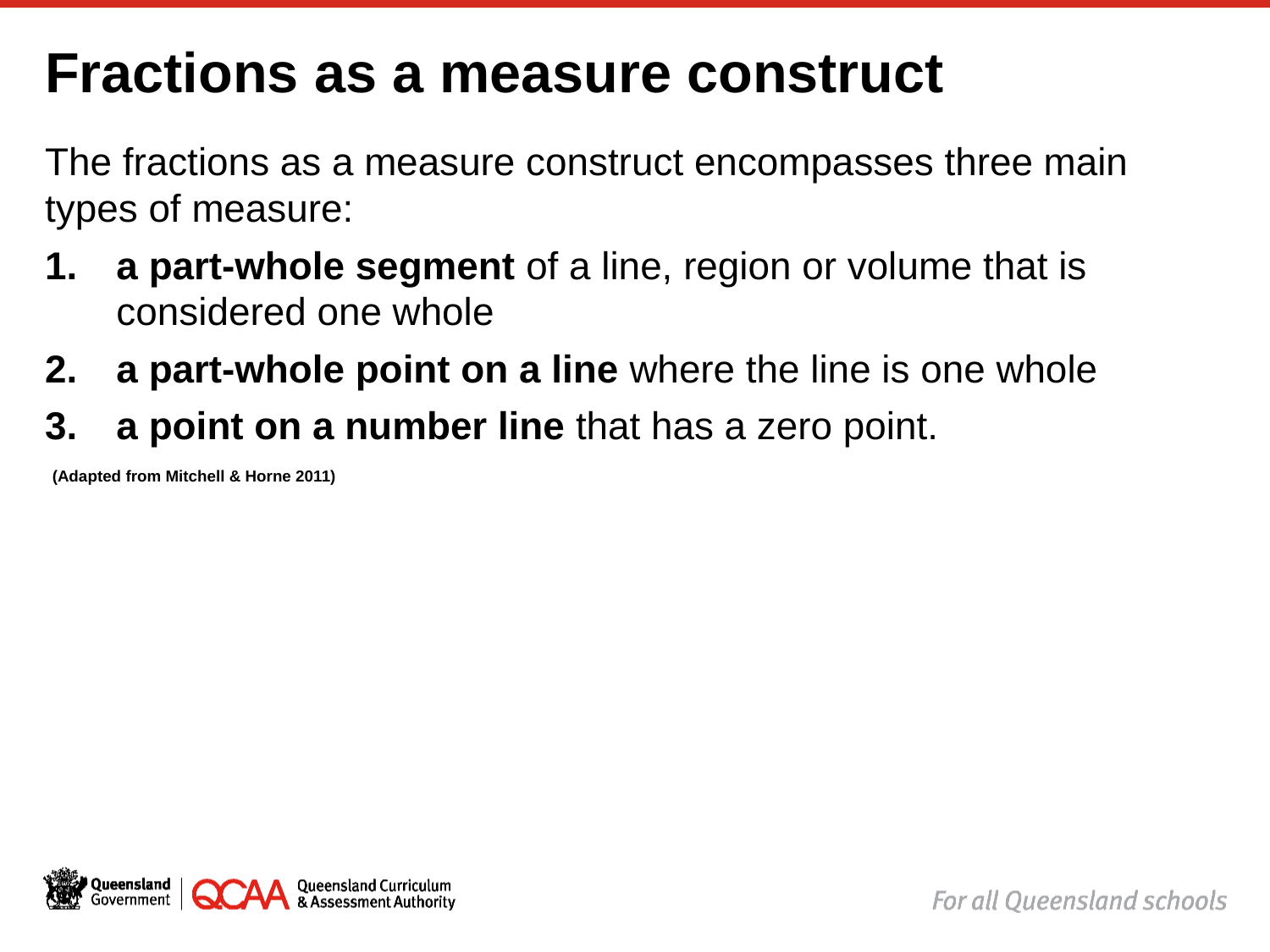

# Fractions as a measure construct
The fractions as a measure construct encompasses three main types of measure:
a part-whole segment of a line, region or volume that is considered one whole
a part-whole point on a line where the line is one whole
a point on a number line that has a zero point.
(Adapted from Mitchell & Horne 2011)